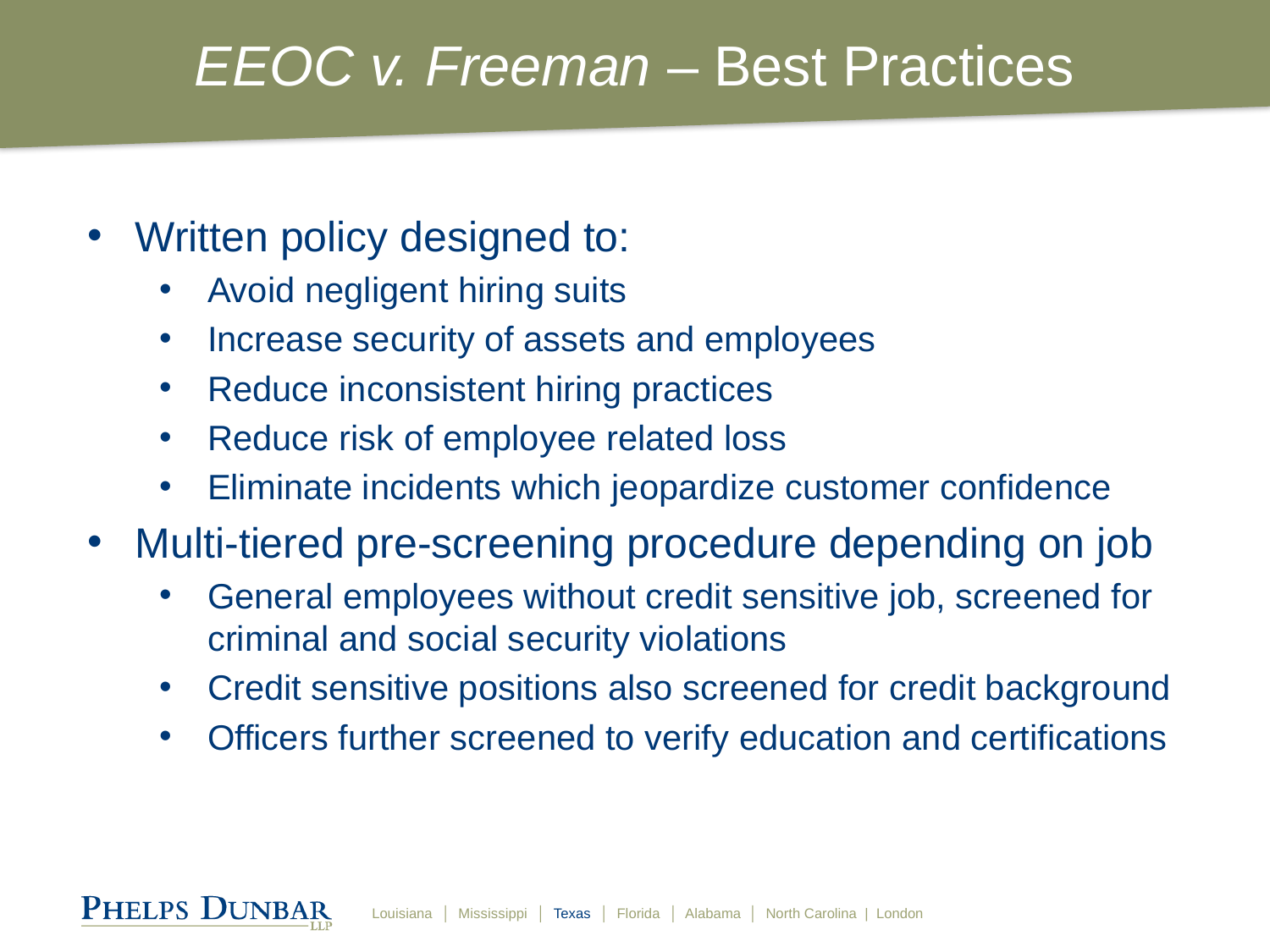

# EEOC v. Freeman – Best Practices
Written policy designed to:
Avoid negligent hiring suits
Increase security of assets and employees
Reduce inconsistent hiring practices
Reduce risk of employee related loss
Eliminate incidents which jeopardize customer confidence
Multi-tiered pre-screening procedure depending on job
General employees without credit sensitive job, screened for criminal and social security violations
Credit sensitive positions also screened for credit background
Officers further screened to verify education and certifications